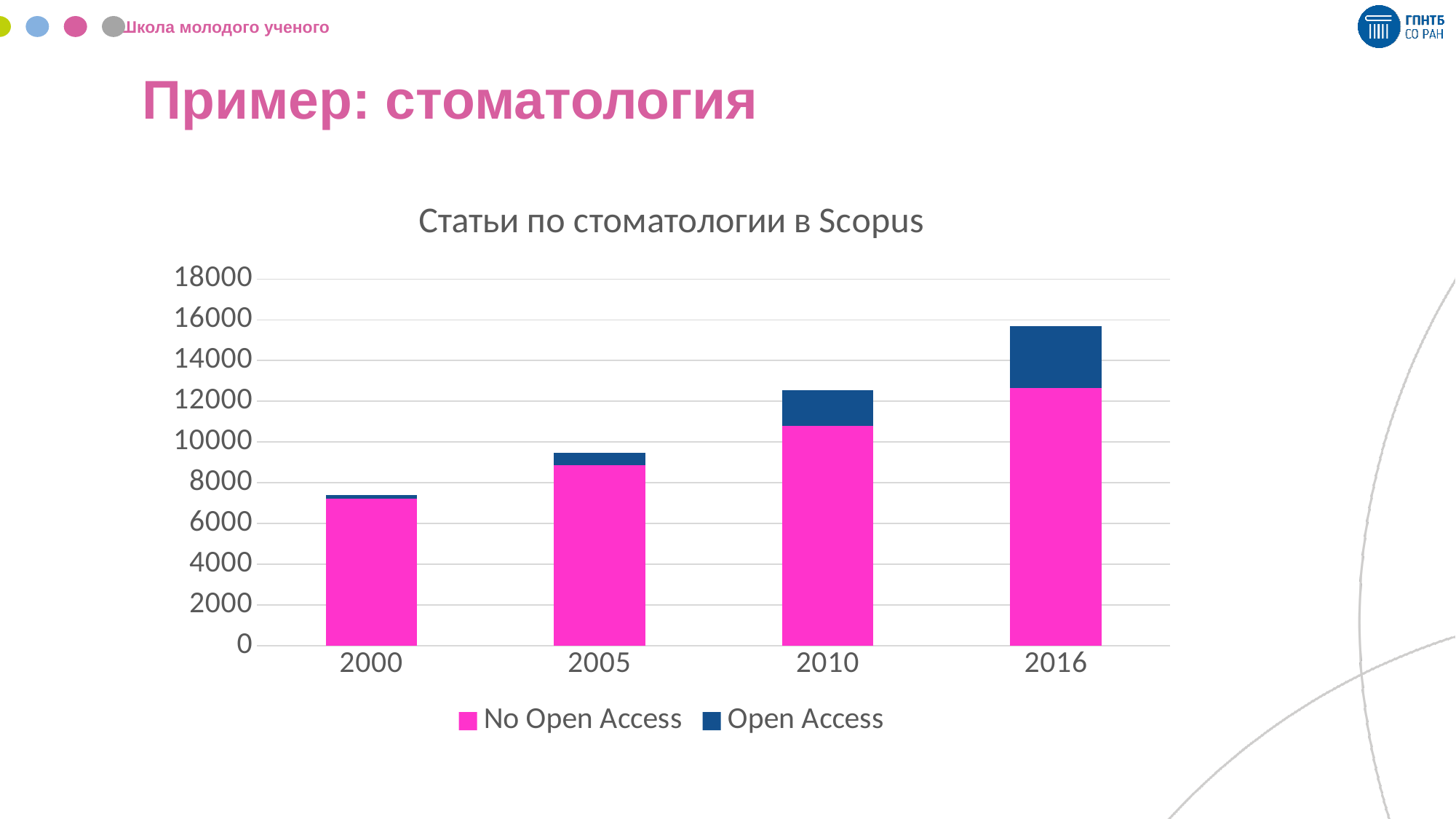

# Пример: стоматология

### Chart: Статьи по стоматологии в Scopus

| Category | No Open Access | Open Access |
|---|---|---|
| 2000 | 7213.0 | 181.0 |
| 2005 | 8843.0 | 616.0 |
| 2010 | 10774.0 | 1761.0 |
| 2016 | 12649.0 | 3029.0 |